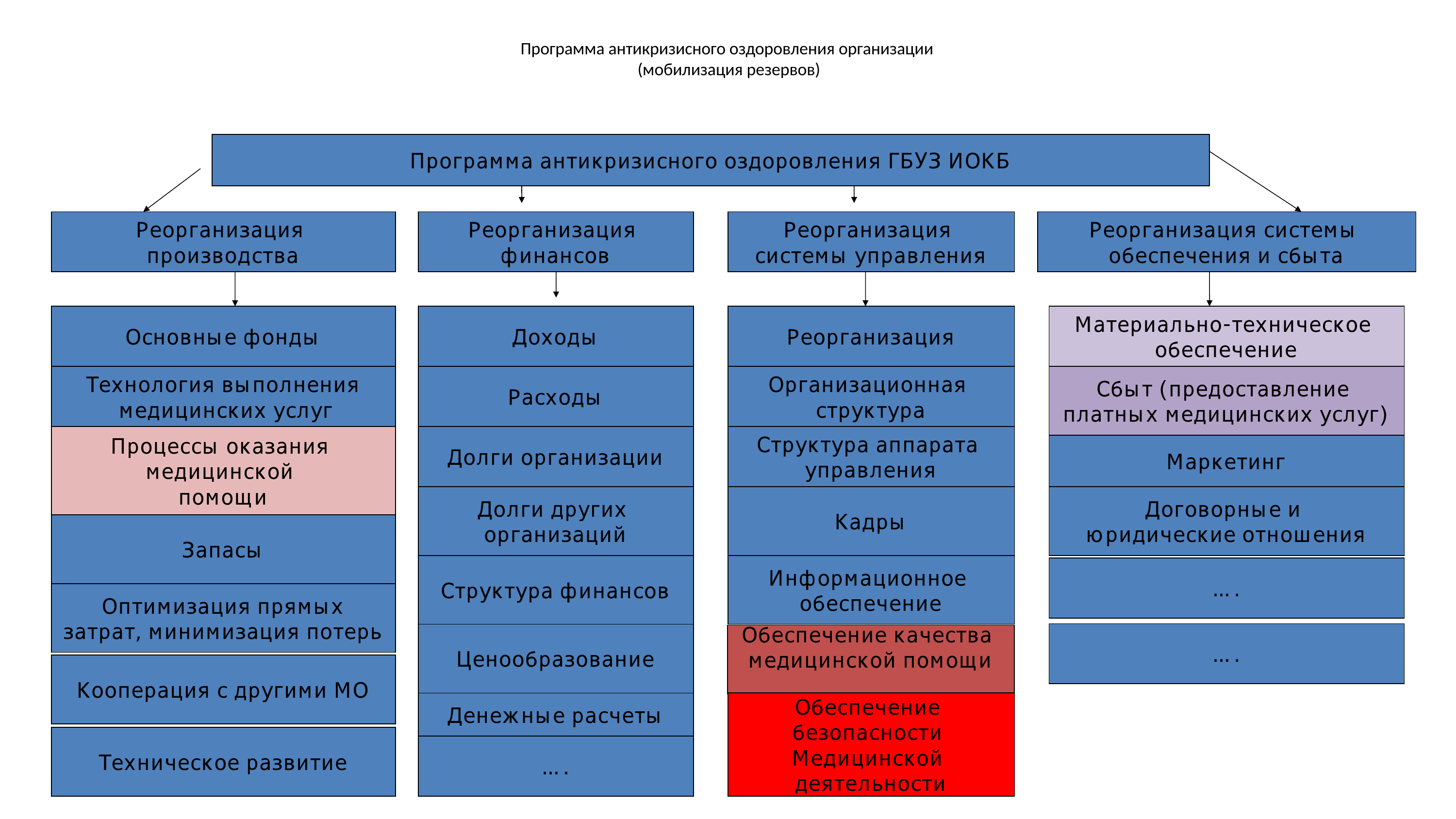

# Программа антикризисного оздоровления организации (мобилизация резервов)
Программа антикризисного оздоровления ГБУЗ ИОКБ

Реорганизация
производства
Реорганизация
финансов
Реорганизация
системы управления
Реорганизация системы
обеспечения и сбыта

Основные фонды
Доходы
Реорганизация
Материально-техническое
обеспечение
Сбыт (предоставление
платных медицинских услуг)
Технология выполнения
 медицинских услуг
Расходы
Организационная
структура
Процессы оказания
медицинской
помощи
Долги организации
Структура аппарата
управления
Маркетинг
Долги других
организаций
Кадры
Договорные и
юридические отношения
Запасы
Структура финансов
Информационное
обеспечение
….
Оптимизация прямых
затрат, минимизация потерь
….
Ценообразование
Обеспечение качества
медицинской помощи

Кооперация с другими МО
Обеспечение
безопасности
Медицинской
деятельности
Денежные расчеты
Техническое развитие
….